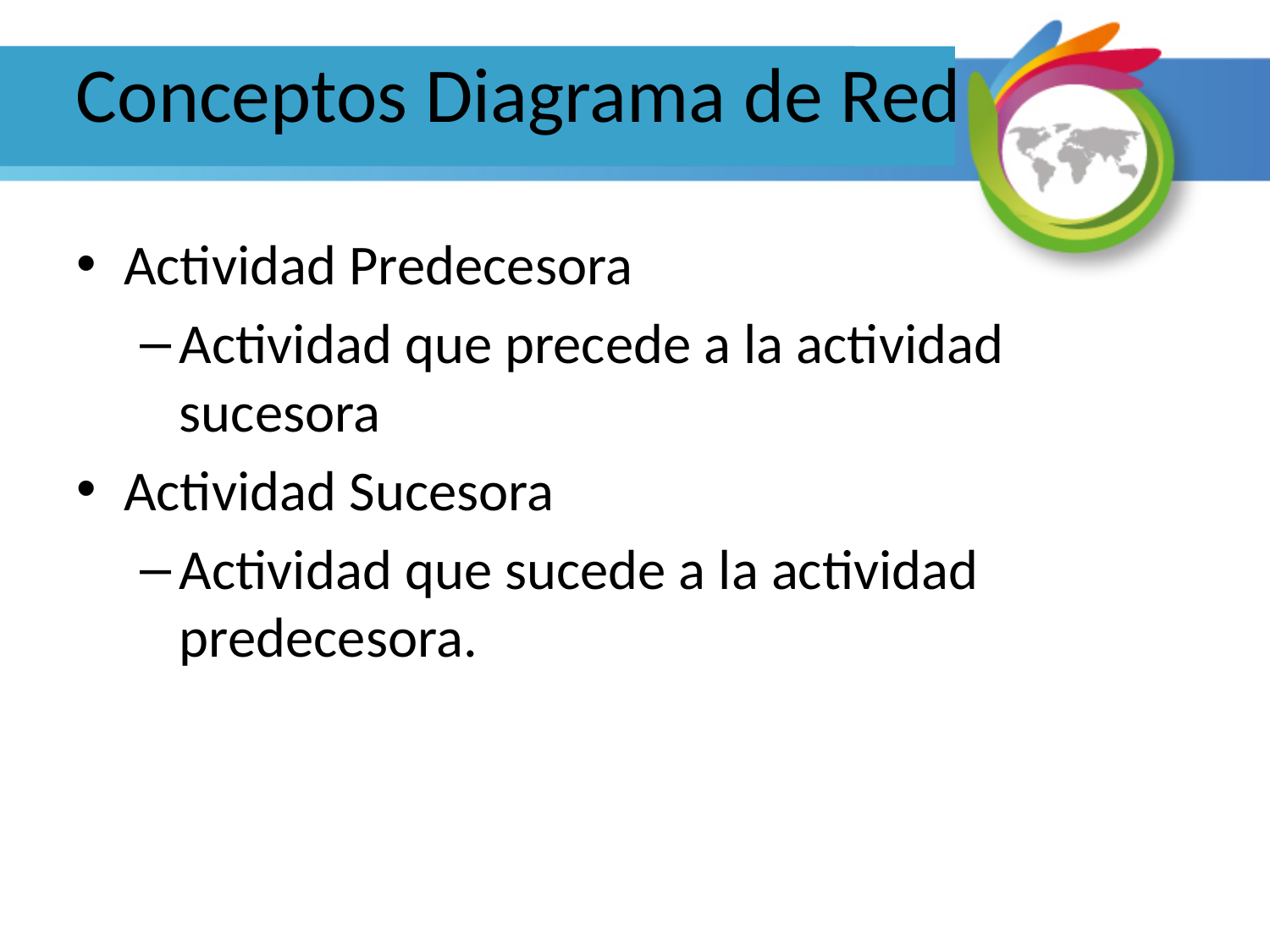

# Conceptos Diagrama de Red
Actividad Predecesora
Actividad que precede a la actividad sucesora
Actividad Sucesora
Actividad que sucede a la actividad predecesora.